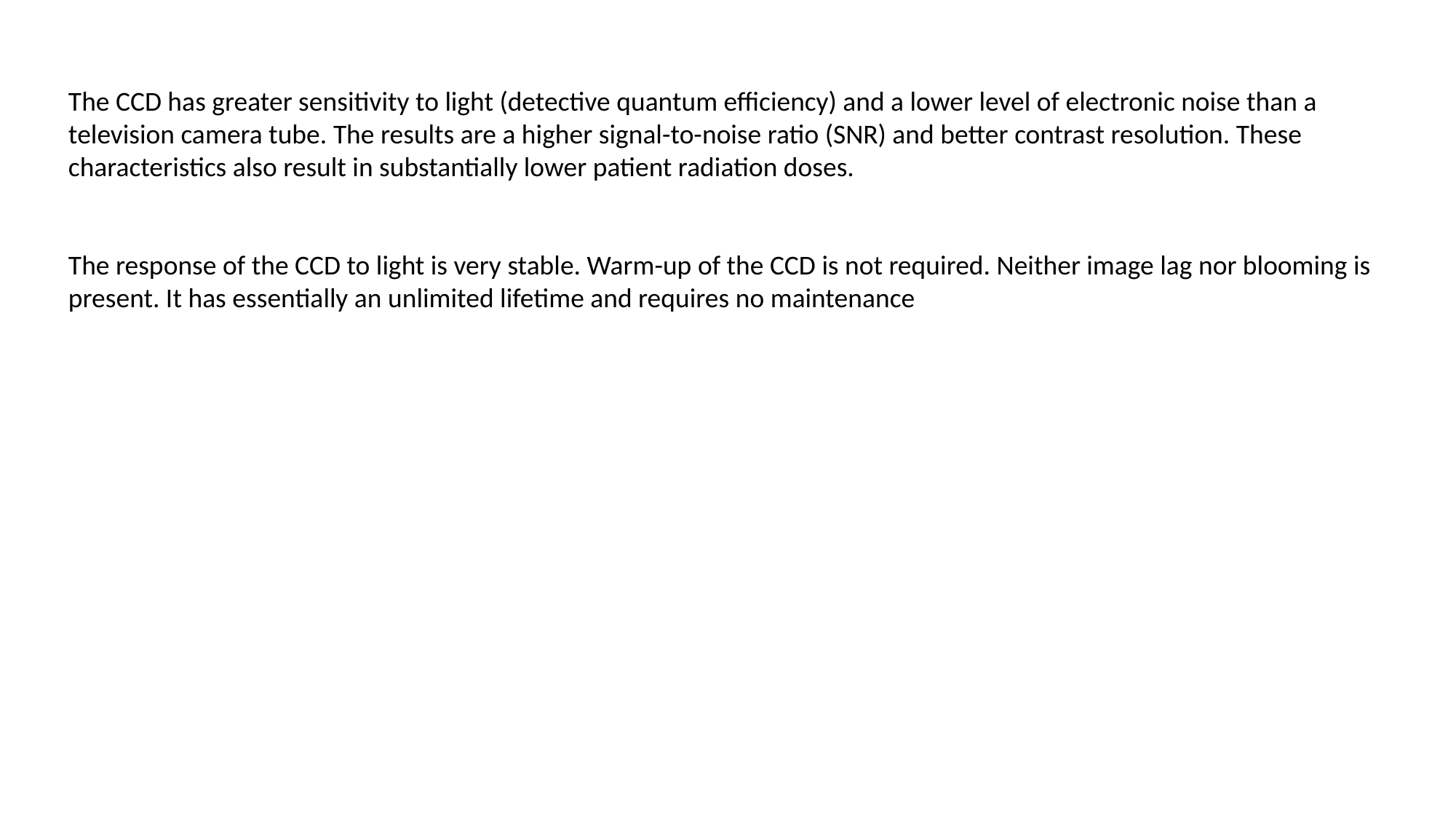

The CCD has greater sensitivity to light (detective quantum efficiency) and a lower level of electronic noise than a television camera tube. The results are a higher signal-to-noise ratio (SNR) and better contrast resolution. These characteristics also result in substantially lower patient radiation doses.

The response of the CCD to light is very stable. Warm-up of the CCD is not required. Neither image lag nor blooming is present. It has essentially an unlimited lifetime and requires no maintenance